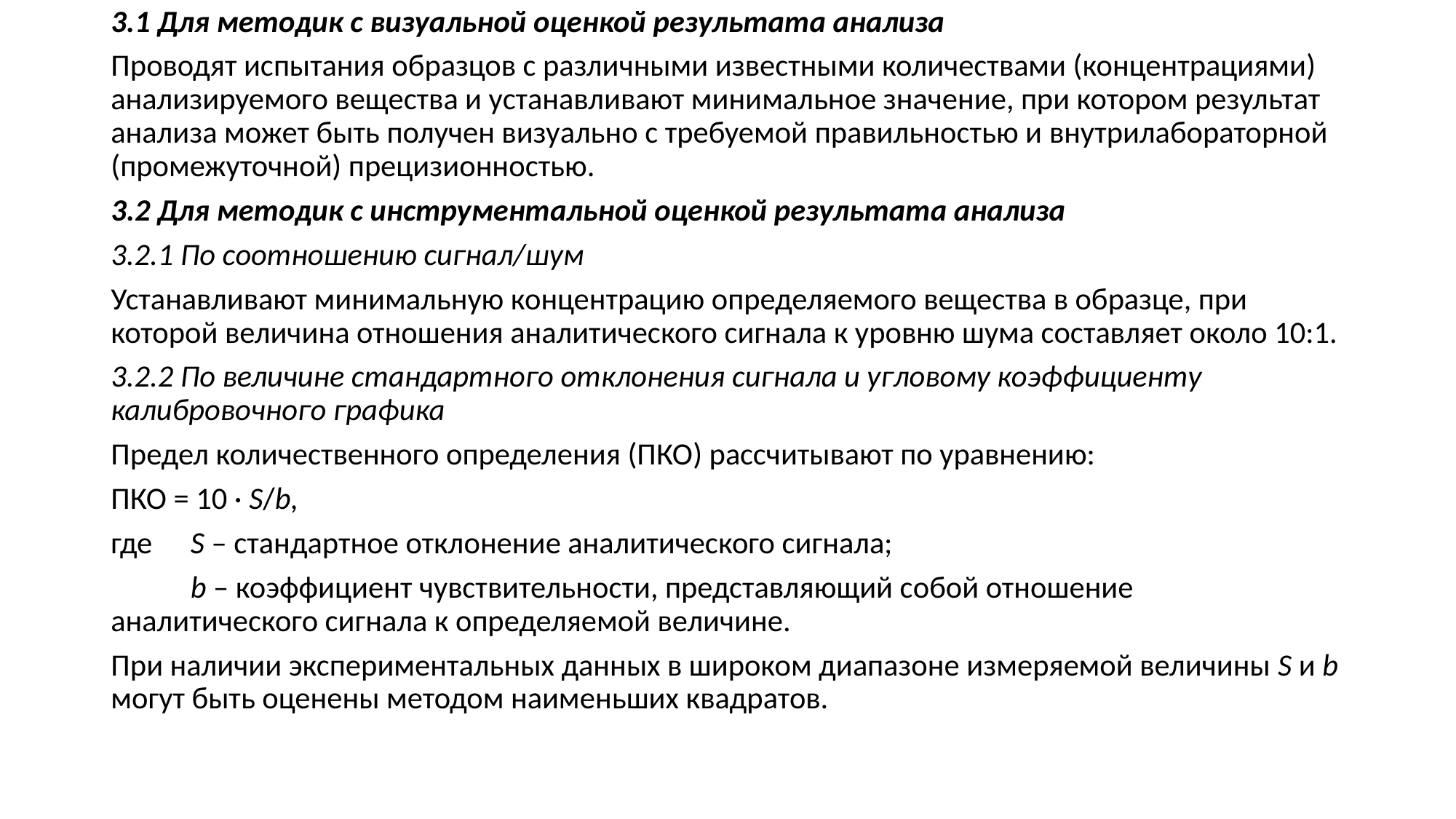

3.1 Для методик с визуальной оценкой результата анализа
Проводят испытания образцов с различными известными количествами (концентрациями) анализируемого вещества и устанавливают минимальное значение, при котором результат анализа может быть получен визуально с требуемой правильностью и внутрилабораторной (промежуточной) прецизионностью.
3.2 Для методик с инструментальной оценкой результата анализа
3.2.1 По соотношению сигнал/шум
Устанавливают минимальную концентрацию определяемого вещества в образце, при которой величина отношения аналитического сигнала к уровню шума составляет около 10:1.
3.2.2 По величине стандартного отклонения сигнала и угловому коэффициенту калибровочного графика
Предел количественного определения (ПКО) рассчитывают по уравнению:
ПКО = 10 · S/b,
где 	S – стандартное отклонение аналитического сигнала;
		b – коэффициент чувствительности, представляющий собой отношение аналитического сигнала к определяемой величине.
При наличии экспериментальных данных в широком диапазоне измеряемой величины S и b могут быть оценены методом наименьших квадратов.